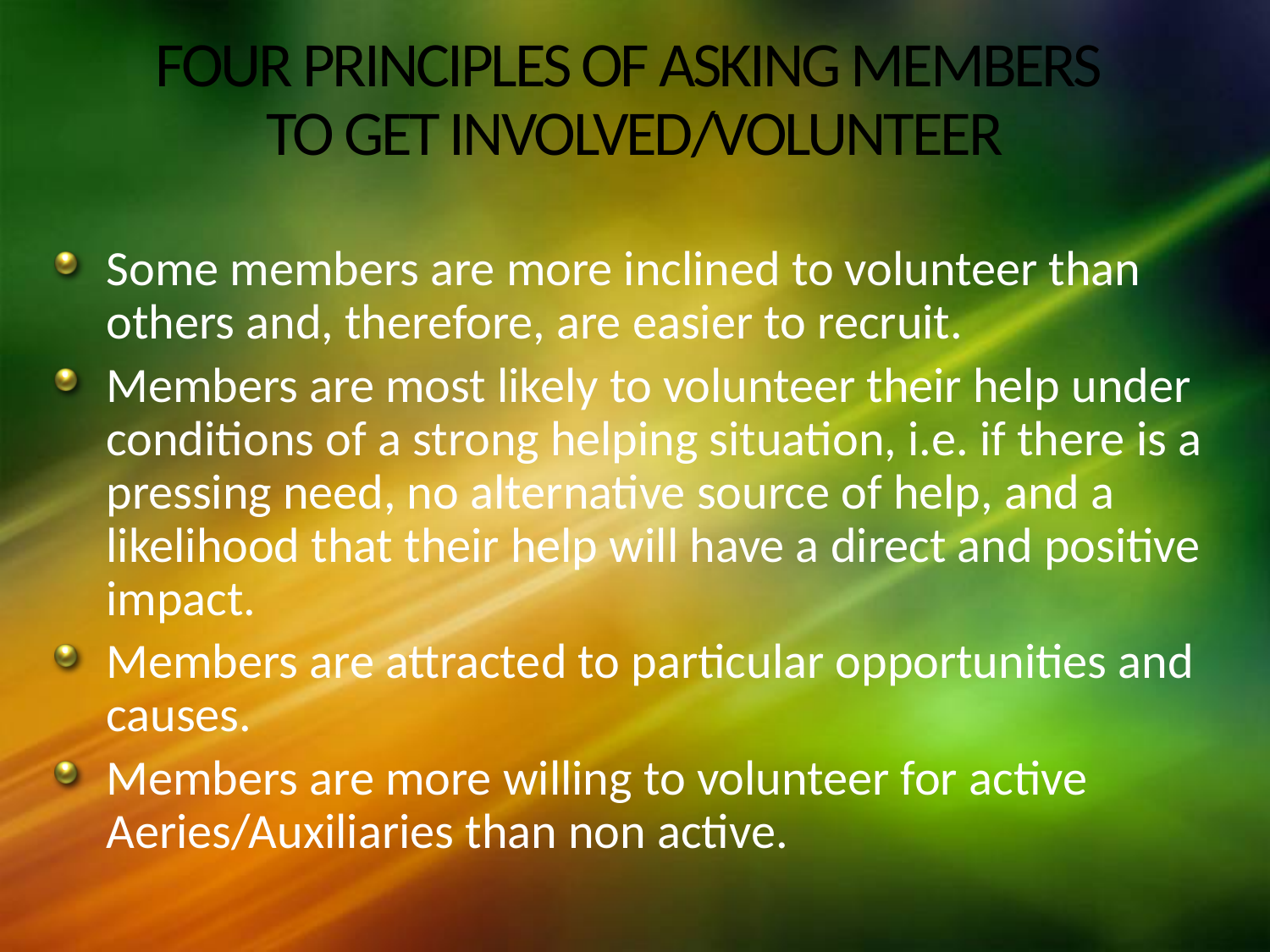

# FOUR PRINCIPLES OF ASKING MEMBERS TO GET INVOLVED/VOLUNTEER
Some members are more inclined to volunteer than others and, therefore, are easier to recruit.
Members are most likely to volunteer their help under conditions of a strong helping situation, i.e. if there is a pressing need, no alternative source of help, and a likelihood that their help will have a direct and positive impact.
Members are attracted to particular opportunities and causes.
Members are more willing to volunteer for active Aeries/Auxiliaries than non active.